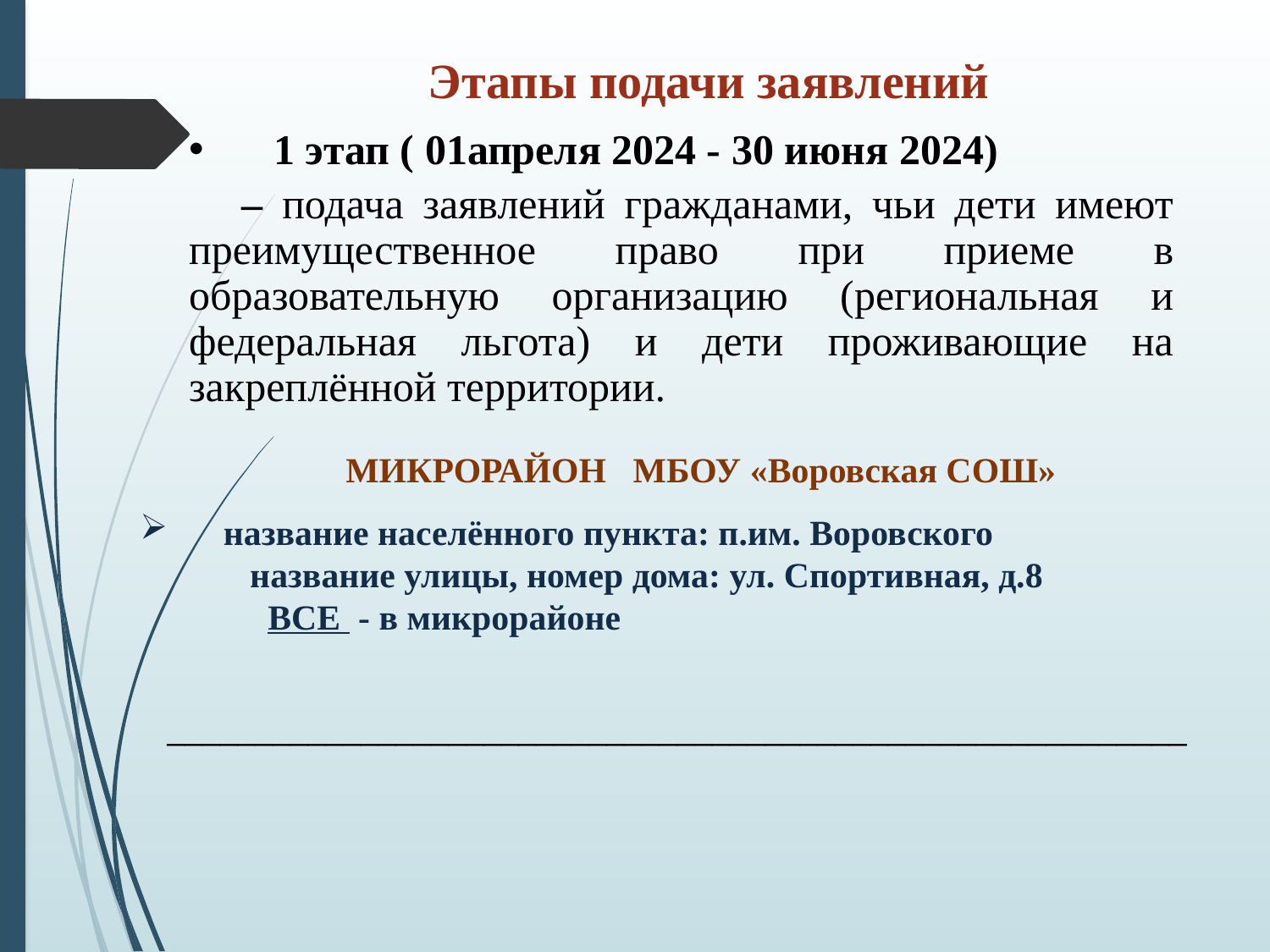

Этапы подачи заявлений
1 этап ( 01апреля 2024 - 30 июня 2024)
   – подача заявлений гражданами, чьи дети имеют преимущественное право при приеме в образовательную организацию (региональная и федеральная льгота) и дети проживающие на закреплённой территории.

МИКРОРАЙОН   МБОУ «Воровская СОШ»
      название населённого пункта: п.им. Воровского
         название улицы, номер дома: ул. Спортивная, д.8
           ВСЕ  - в микрорайоне

__________________________________________________________